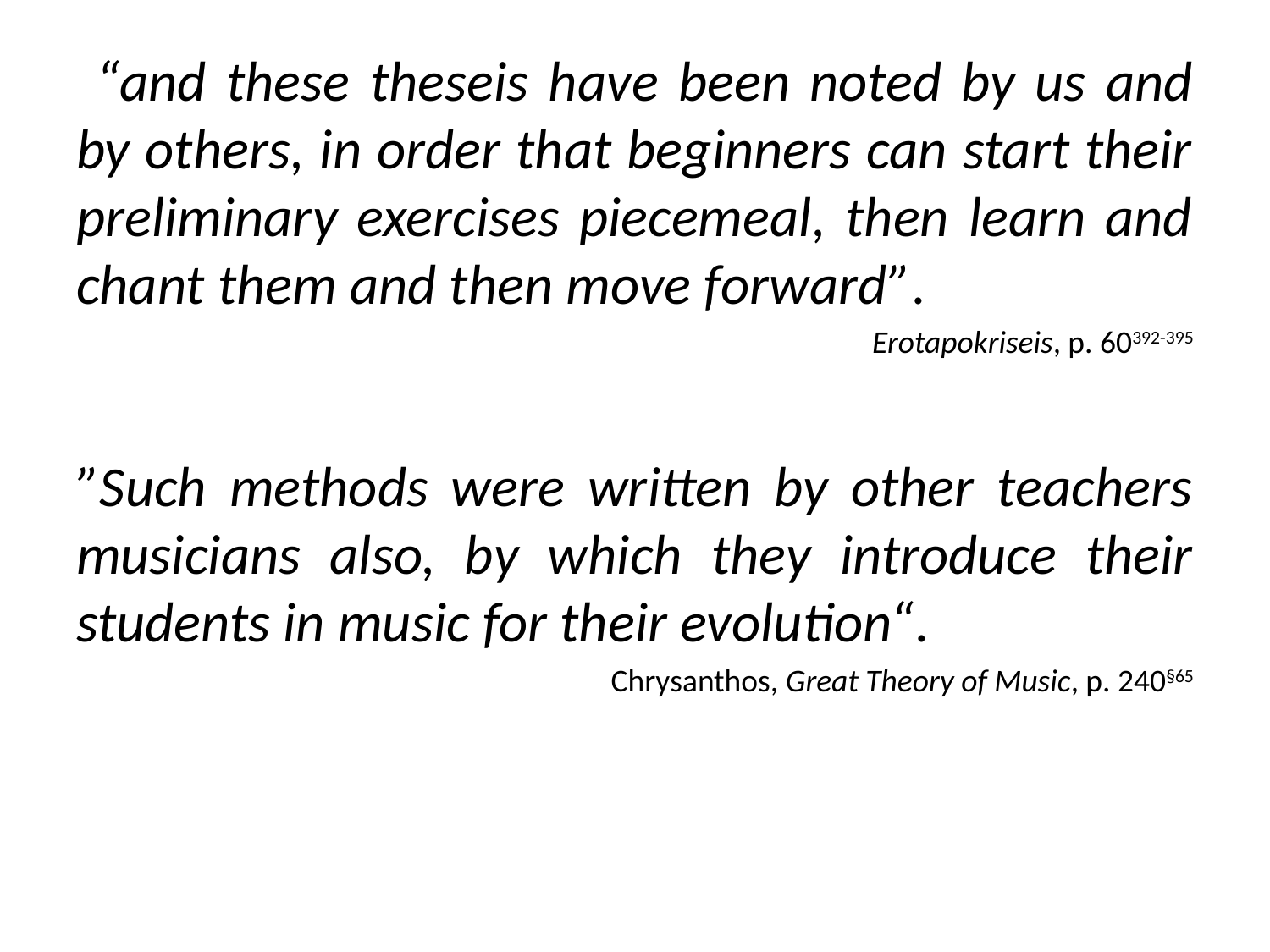

#
 “and these theseis have been noted by us and by others, in order that beginners can start their preliminary exercises piecemeal, then learn and chant them and then move forward”.
Erotapokriseis, p. 60392-395

”Such methods were written by other teachers musicians also, by which they introduce their students in music for their evolution“.
Chrysanthos, Great Theory of Music, p. 240§65